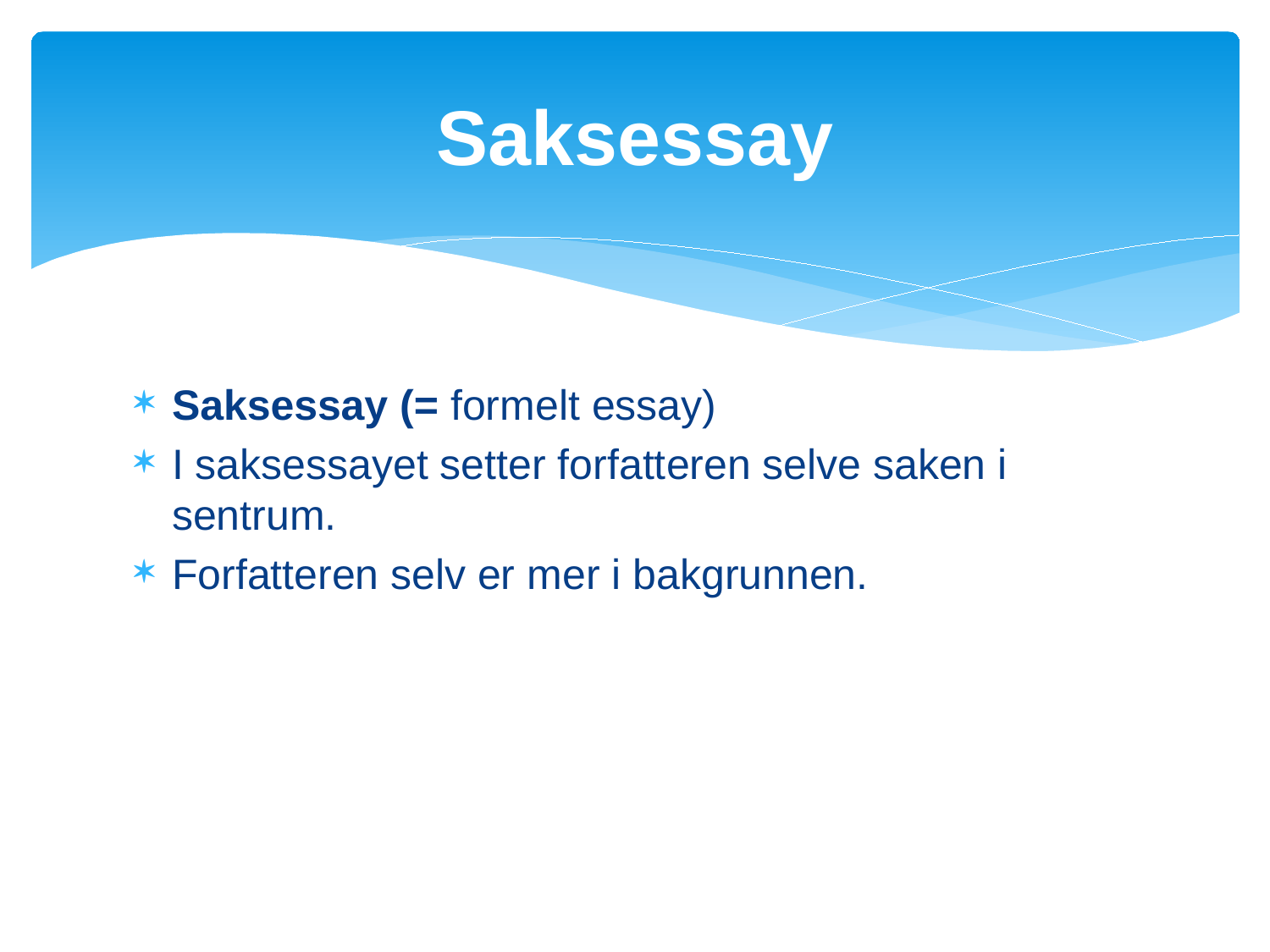

# Saksessay
Saksessay (= formelt essay)
I saksessayet setter forfatteren selve saken i sentrum.
Forfatteren selv er mer i bakgrunnen.